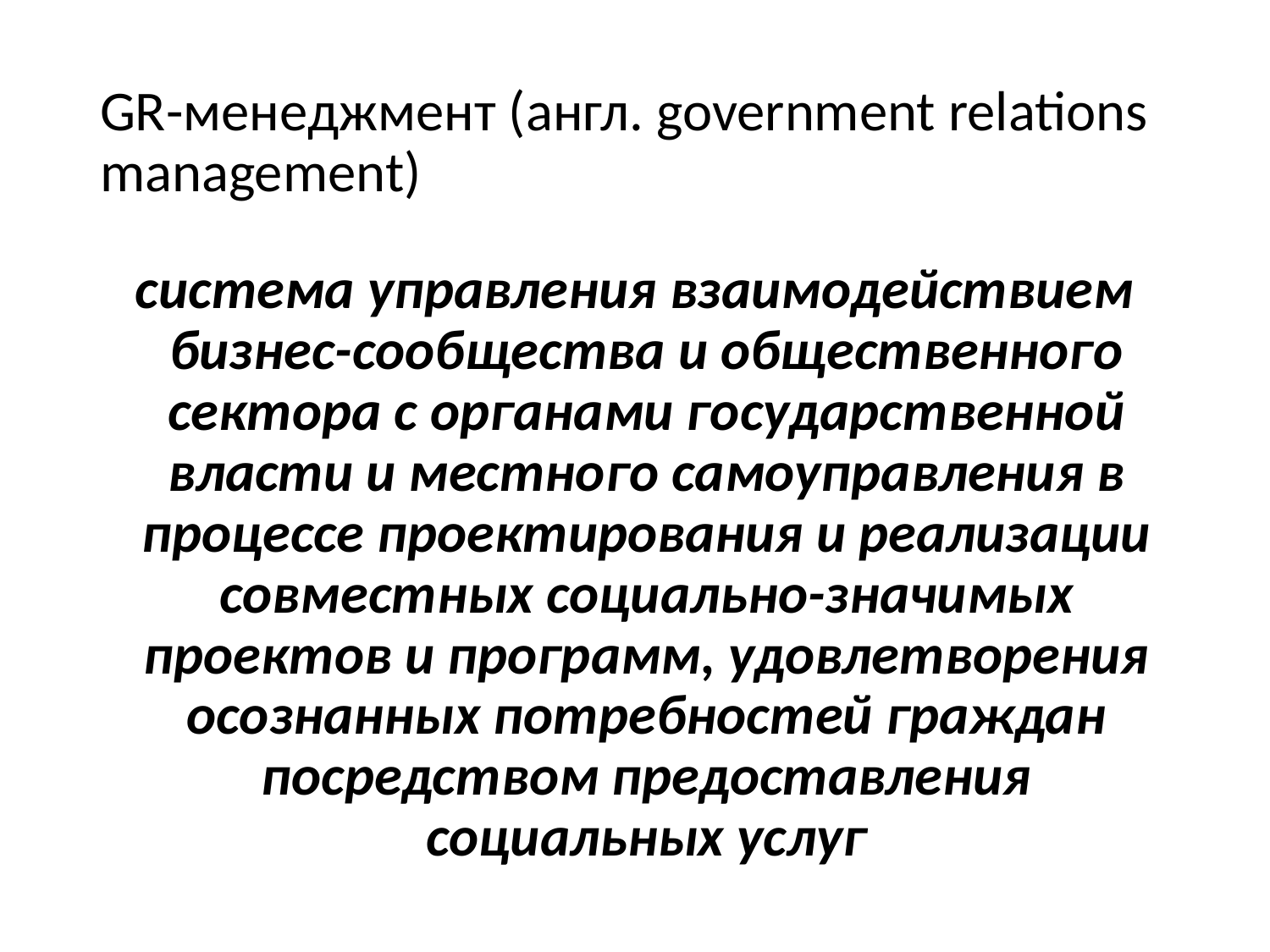

# GR-менеджмент (англ. government relations management)
система управления взаимодействием бизнес-сообщества и общественного сектора с органами государственной власти и местного самоуправления в процессе проектирования и реализации совместных социально-значимых проектов и программ, удовлетворения осознанных потребностей граждан посредством предоставления социальных услуг